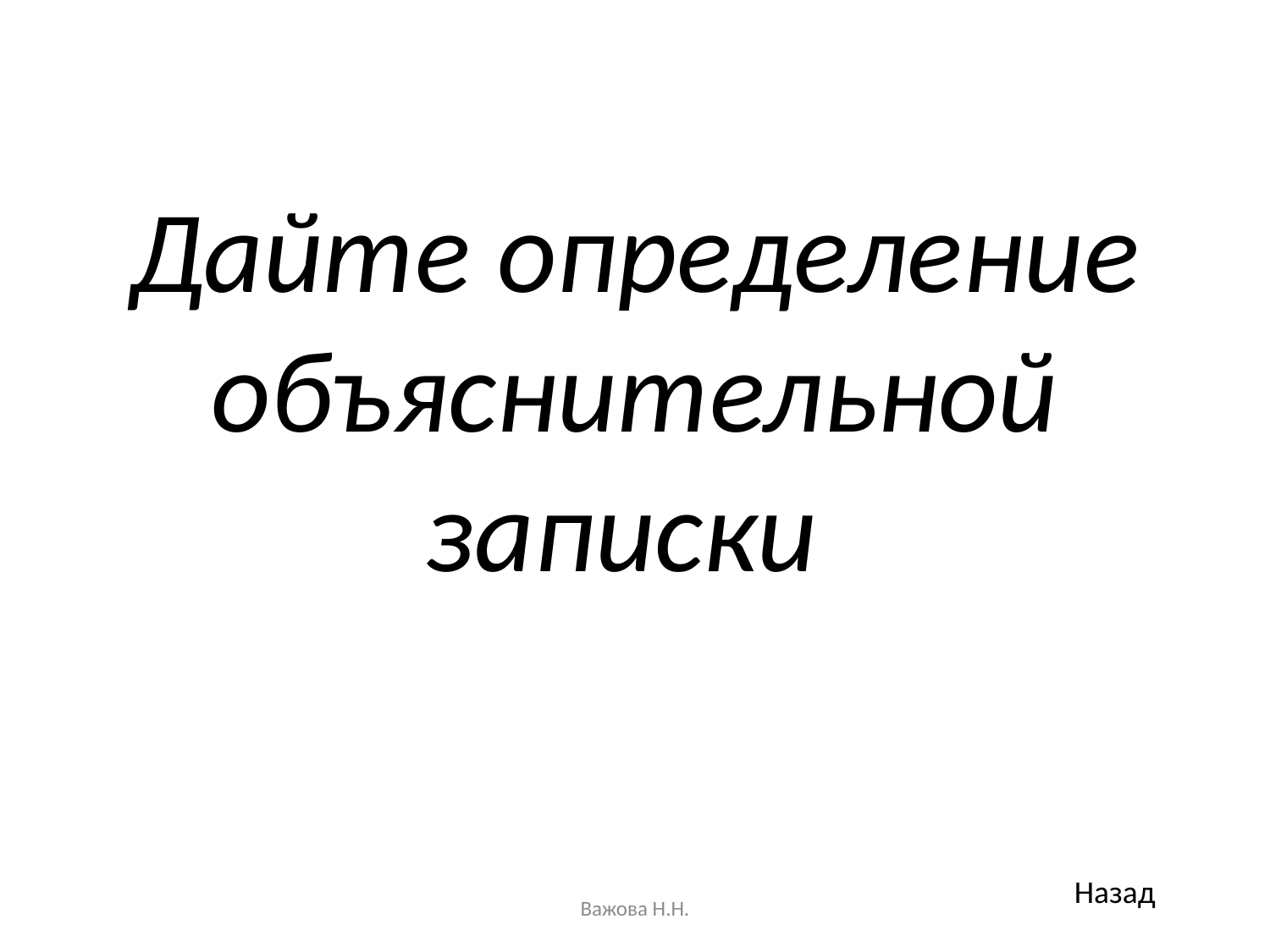

# Дайте определение объяснительной записки
Назад
Важова Н.Н.